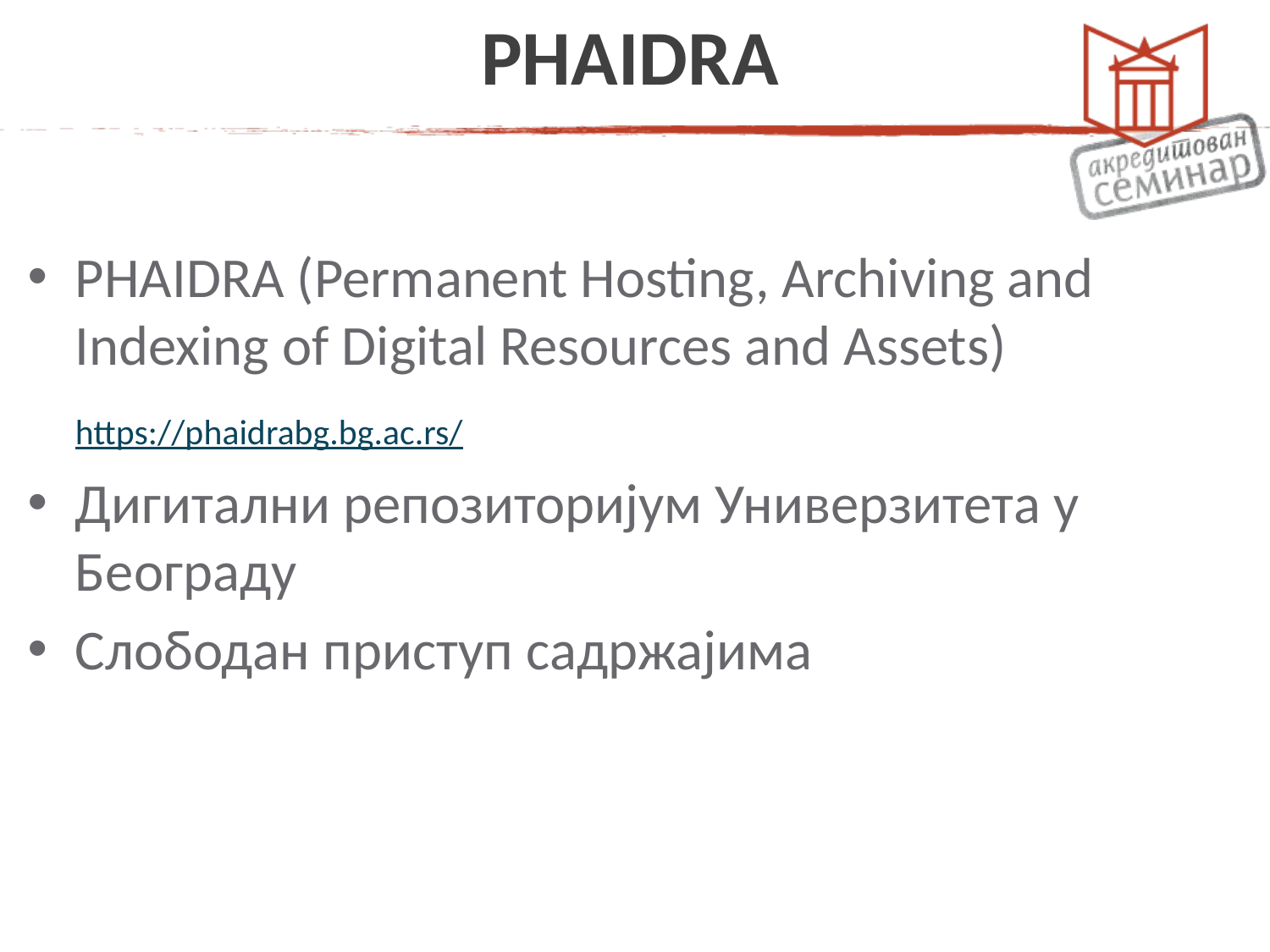

# PHAIDRA

PHAIDRA (Permanent Hosting, Archiving and Indexing of Digital Resources and Assets)
	https://phaidrabg.bg.ac.rs/
Дигитални репозиторијум Универзитета у Београду
Слободан приступ садржајима